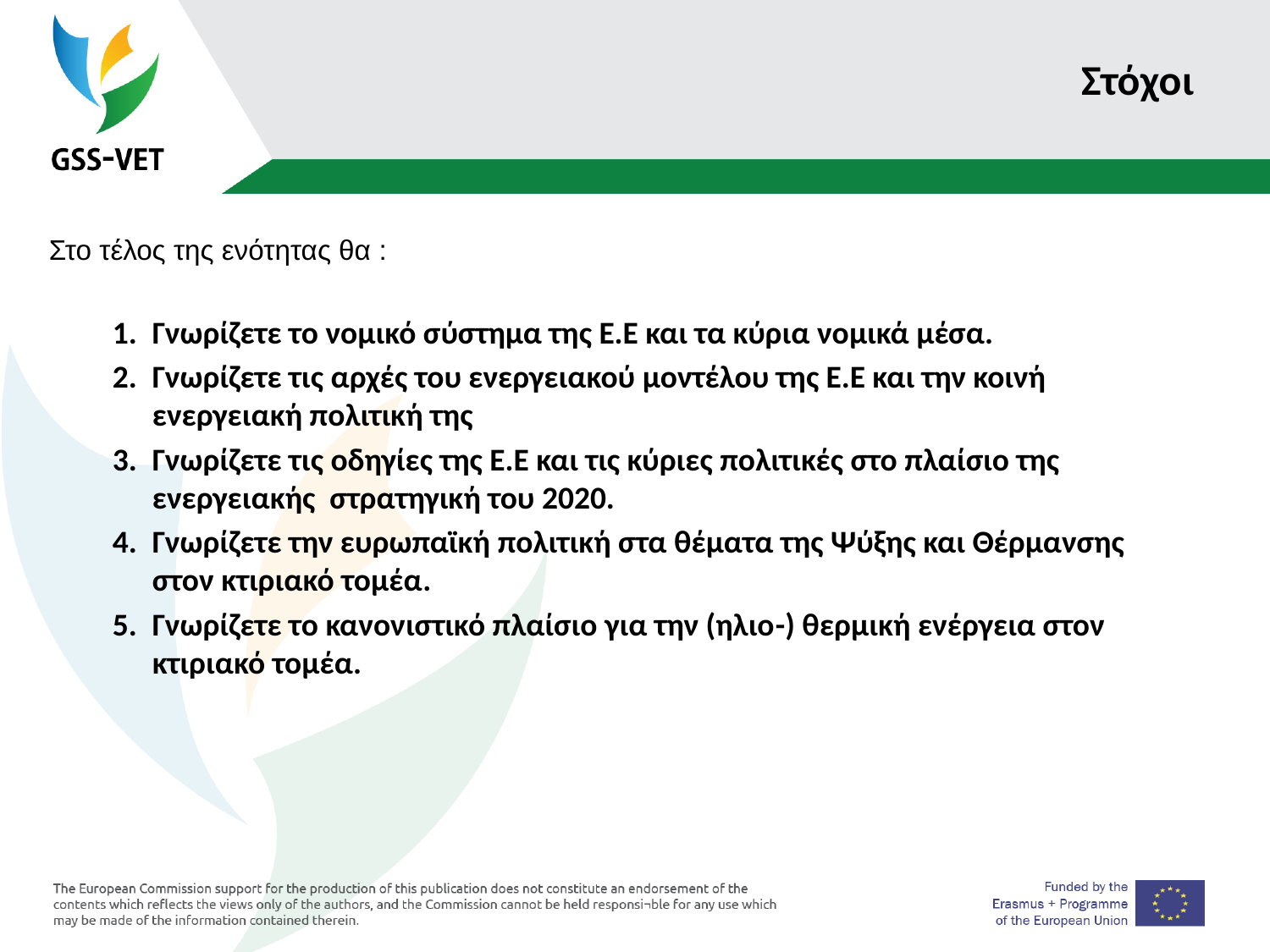

# Στόχοι
Στο τέλος της ενότητας θα :

Γνωρίζετε το νομικό σύστημα της Ε.Ε και τα κύρια νομικά μέσα.
Γνωρίζετε τις αρχές του ενεργειακού μοντέλου της Ε.Ε και την κοινή ενεργειακή πολιτική της
Γνωρίζετε τις οδηγίες της Ε.Ε και τις κύριες πολιτικές στο πλαίσιο της ενεργειακής  στρατηγική του 2020.
Γνωρίζετε την ευρωπαϊκή πολιτική στα θέματα της Ψύξης και Θέρμανσης στον κτιριακό τομέα.
Γνωρίζετε το κανονιστικό πλαίσιο για την (ηλιο-) θερμική ενέργεια στον κτιριακό τομέα.